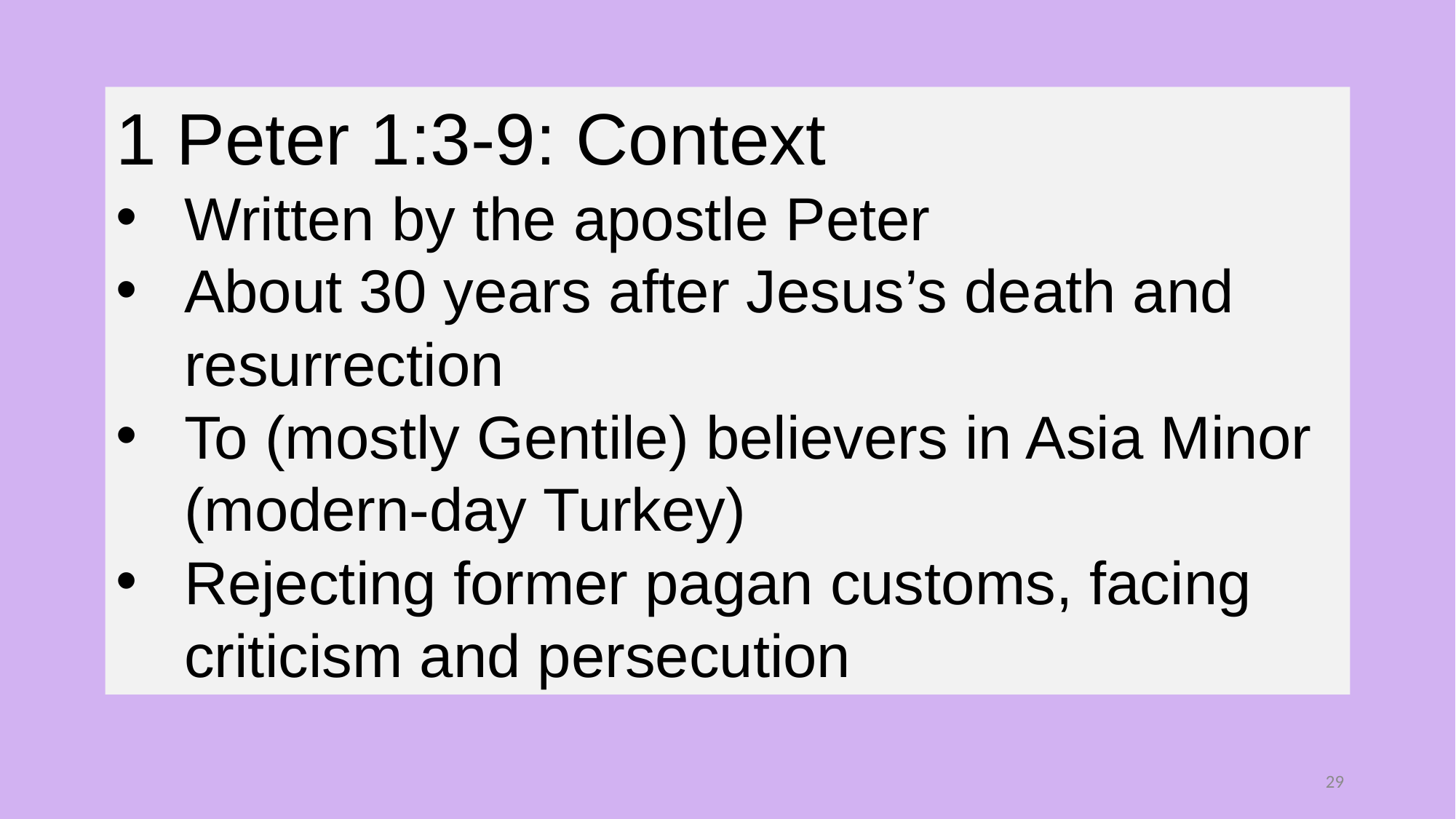

1 Peter 1:3-9: Context
Written by the apostle Peter
About 30 years after Jesus’s death and resurrection
To (mostly Gentile) believers in Asia Minor (modern-day Turkey)
Rejecting former pagan customs, facing criticism and persecution
29